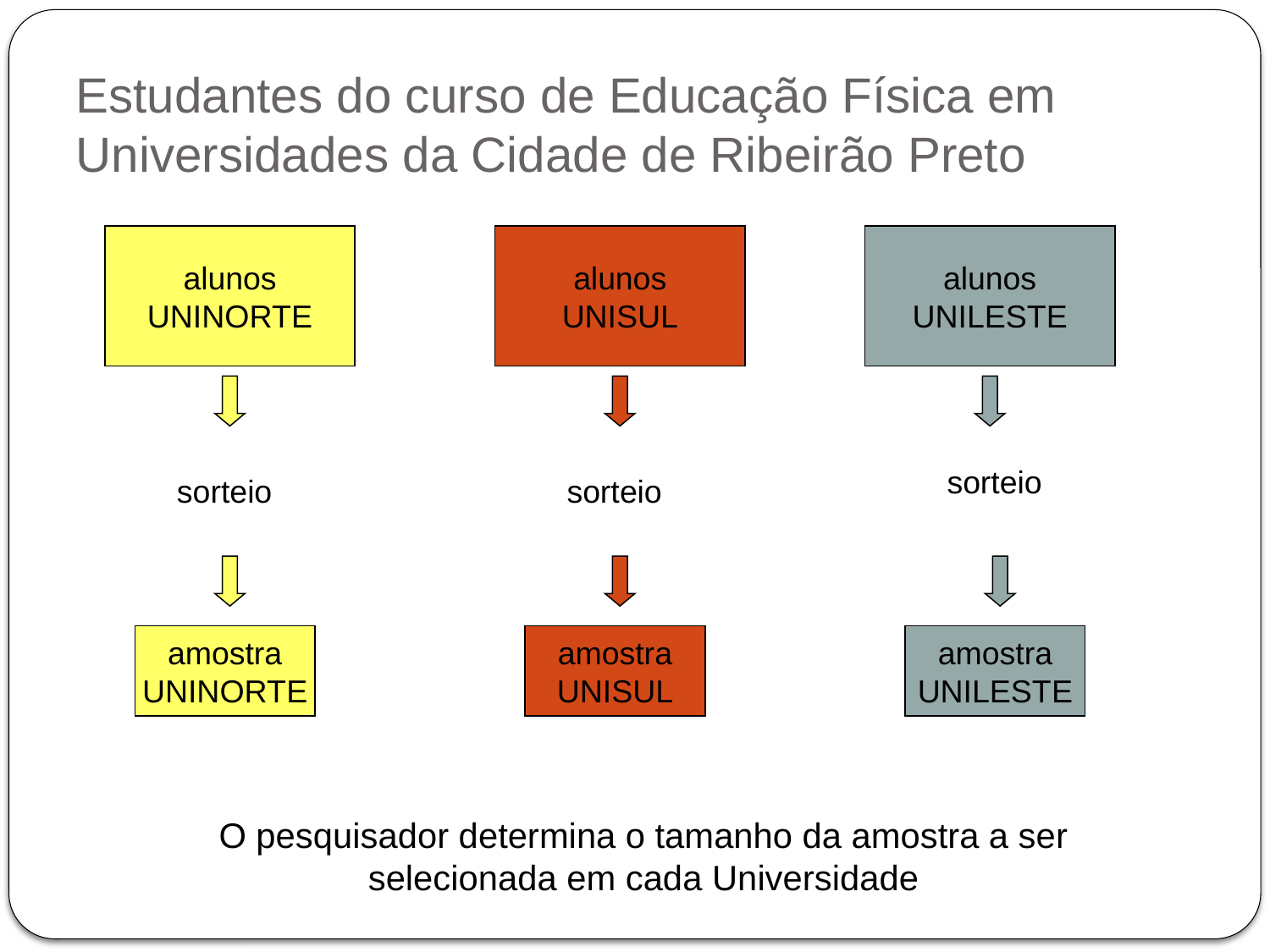

# Estudantes do curso de Educação Física em Universidades da Cidade de Ribeirão Preto
alunos
UNINORTE
alunos
UNISUL
alunos
UNILESTE

sorteio
sorteio
sorteio

amostra
UNINORTE
amostra
UNISUL
amostra
UNILESTE
O pesquisador determina o tamanho da amostra a ser selecionada em cada Universidade